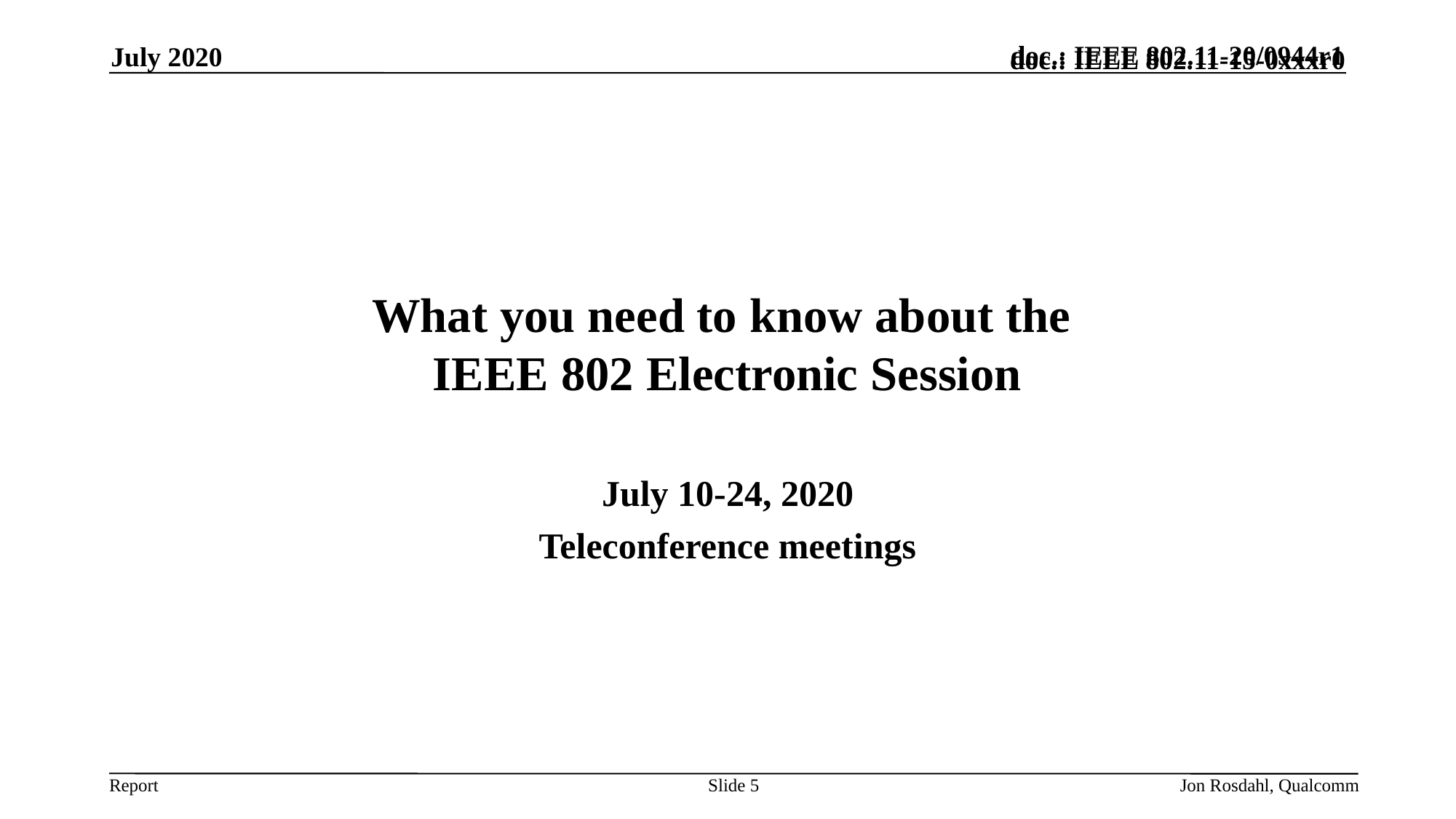

July 2020
# What you need to know about the IEEE 802 Electronic Session
July 10-24, 2020
Teleconference meetings

Slide 5
Jon Rosdahl, Qualcomm